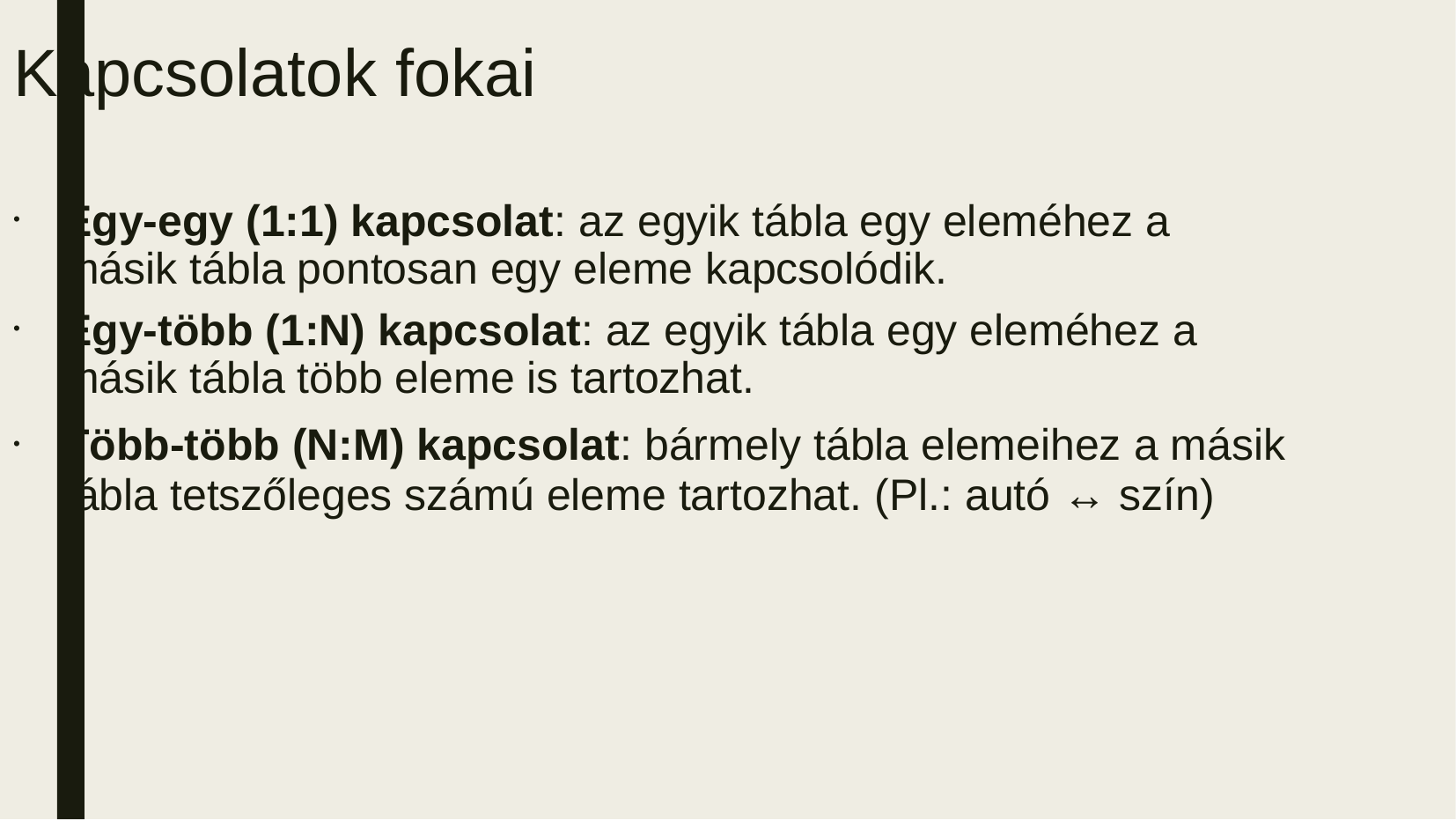

Kapcsolatok fokai
Egy-egy (1:1) kapcsolat: az egyik tábla egy eleméhez a másik tábla pontosan egy eleme kapcsolódik.
Egy-több (1:N) kapcsolat: az egyik tábla egy eleméhez a másik tábla több eleme is tartozhat.
Több-több (N:M) kapcsolat: bármely tábla elemeihez a másik tábla tetszőleges számú eleme tartozhat. (Pl.: autó ↔ szín)